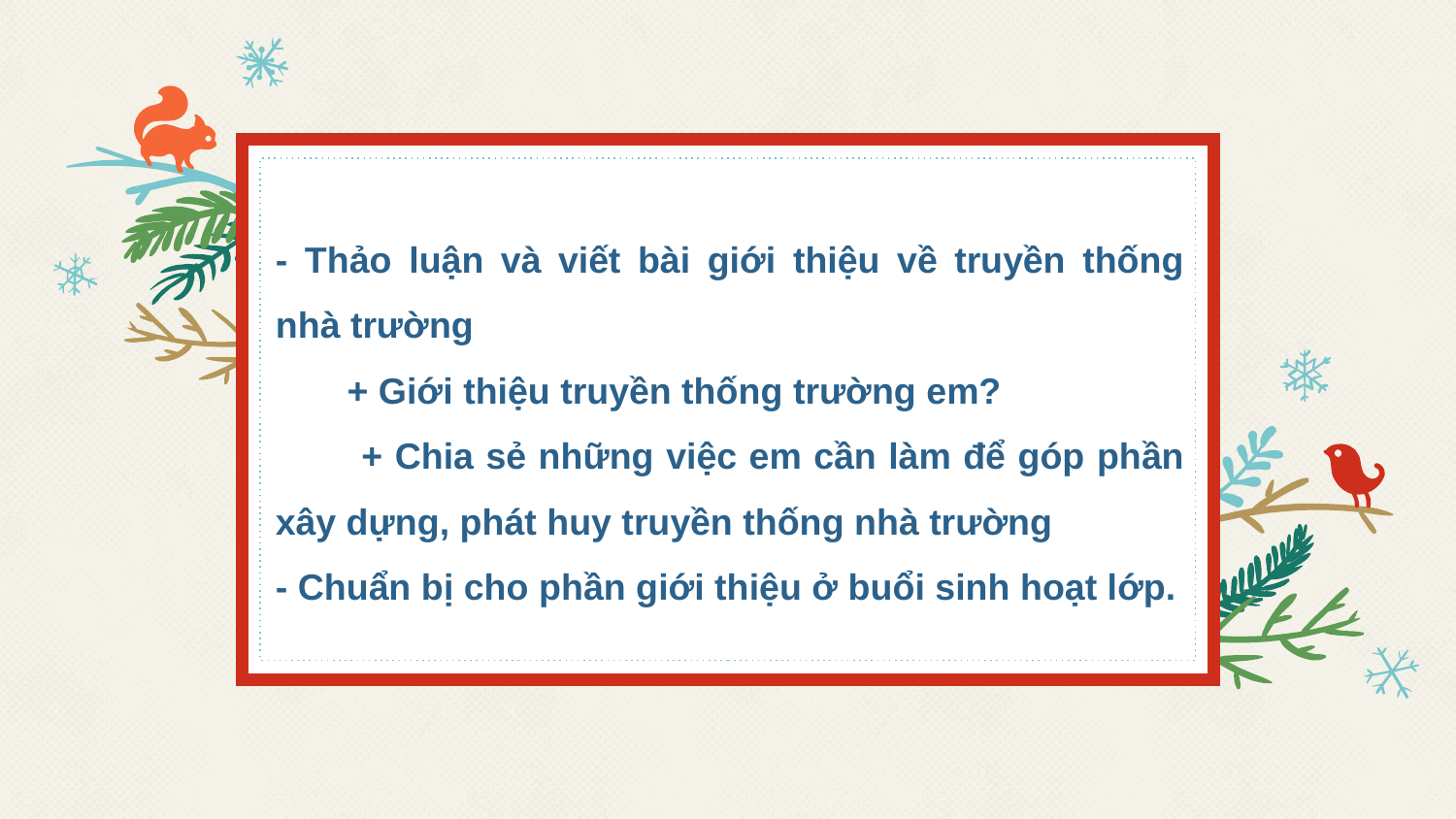

- Thảo luận và viết bài giới thiệu về truyền thống nhà trường
       + Giới thiệu truyền thống trường em?
       + Chia sẻ những việc em cần làm để góp phần xây dựng, phát huy truyền thống nhà trường
- Chuẩn bị cho phần giới thiệu ở buổi sinh hoạt lớp.